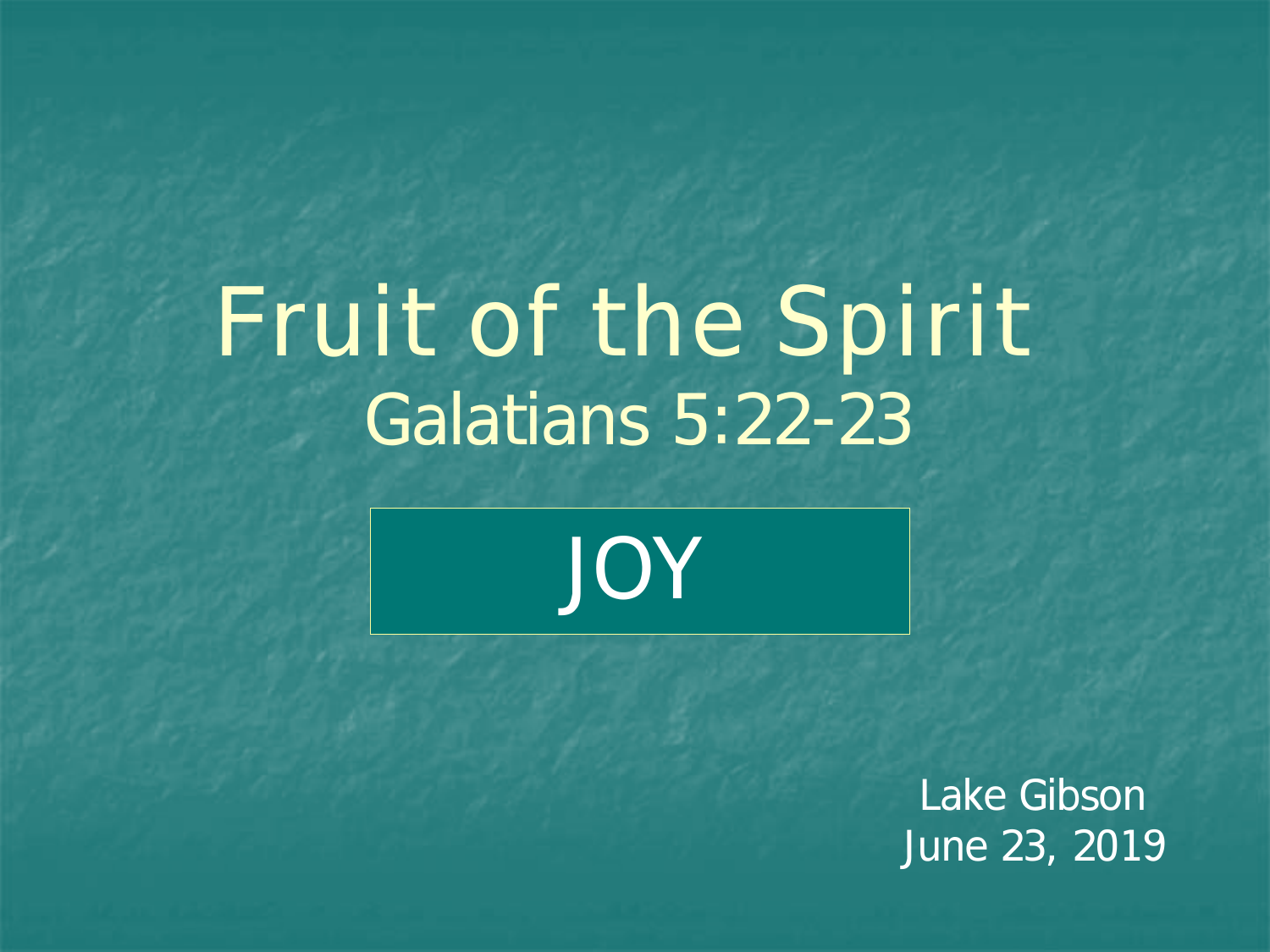

# Fruit of the Spirit Galatians 5:22-23
JOY
Lake Gibson
June 23, 2019